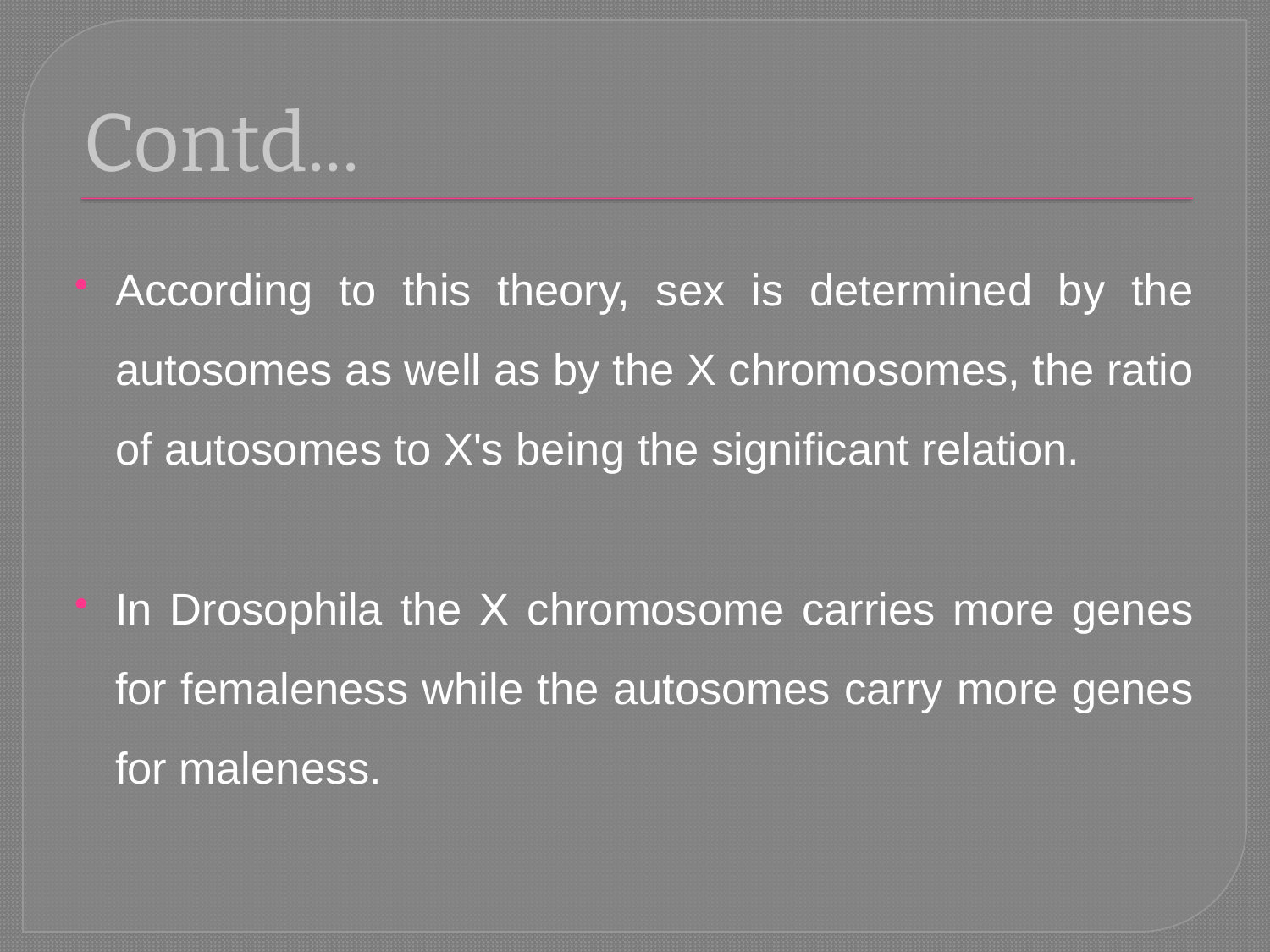

# Contd...
According to this theory, sex is determined by the autosomes as well as by the X chromosomes, the ratio of autosomes to X's being the significant relation.

In Drosophila the X chromosome carries more genes for femaleness while the autosomes carry more genes for maleness.